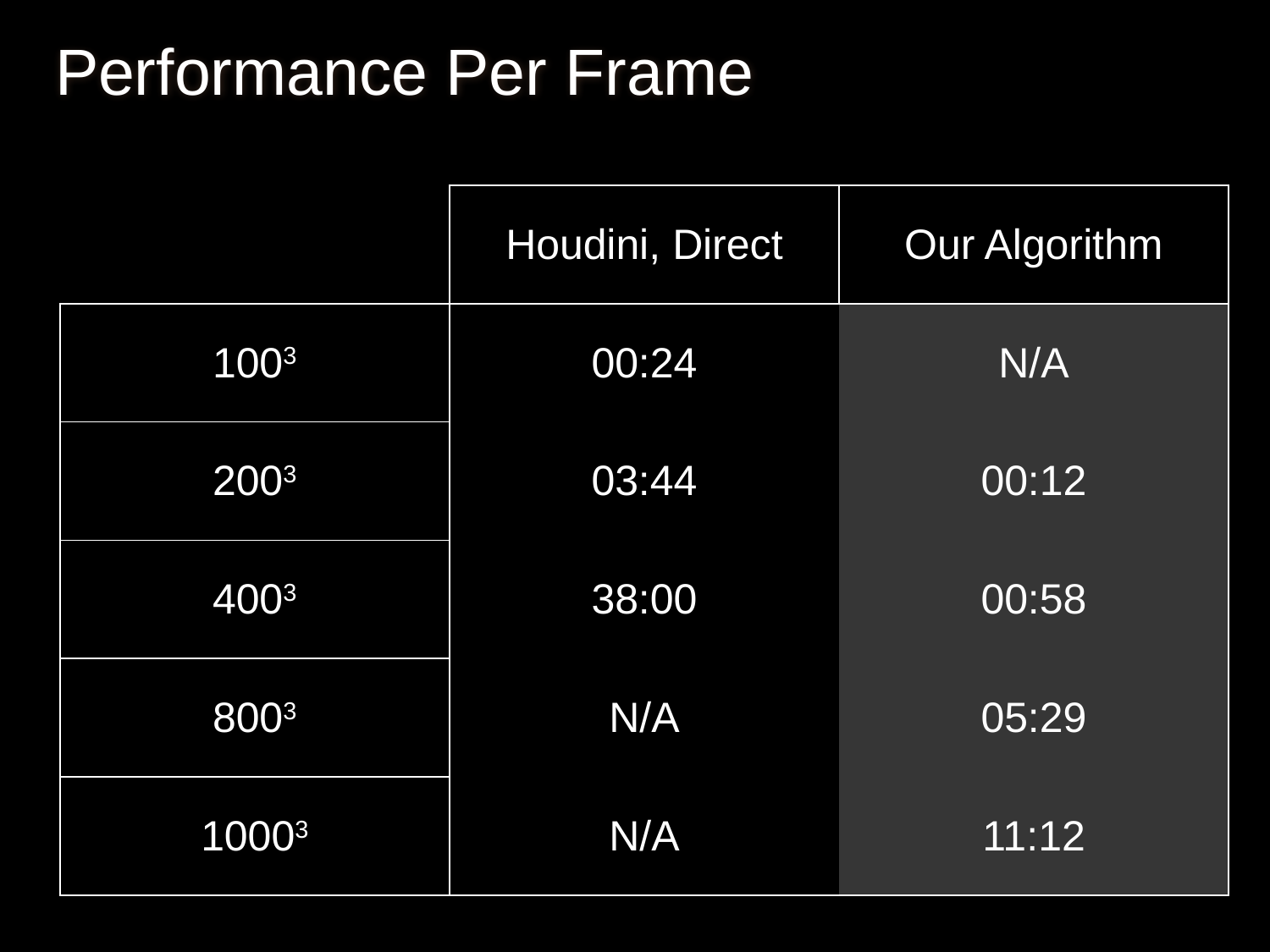

# Performance Per Frame
|  | Houdini, Direct | Our Algorithm |
| --- | --- | --- |
| 1003 | 00:24 | N/A |
| 2003 | 03:44 | 00:12 |
| 4003 | 38:00 | 00:58 |
| 8003 | N/A | 05:29 |
| 10003 | N/A | 11:12 |